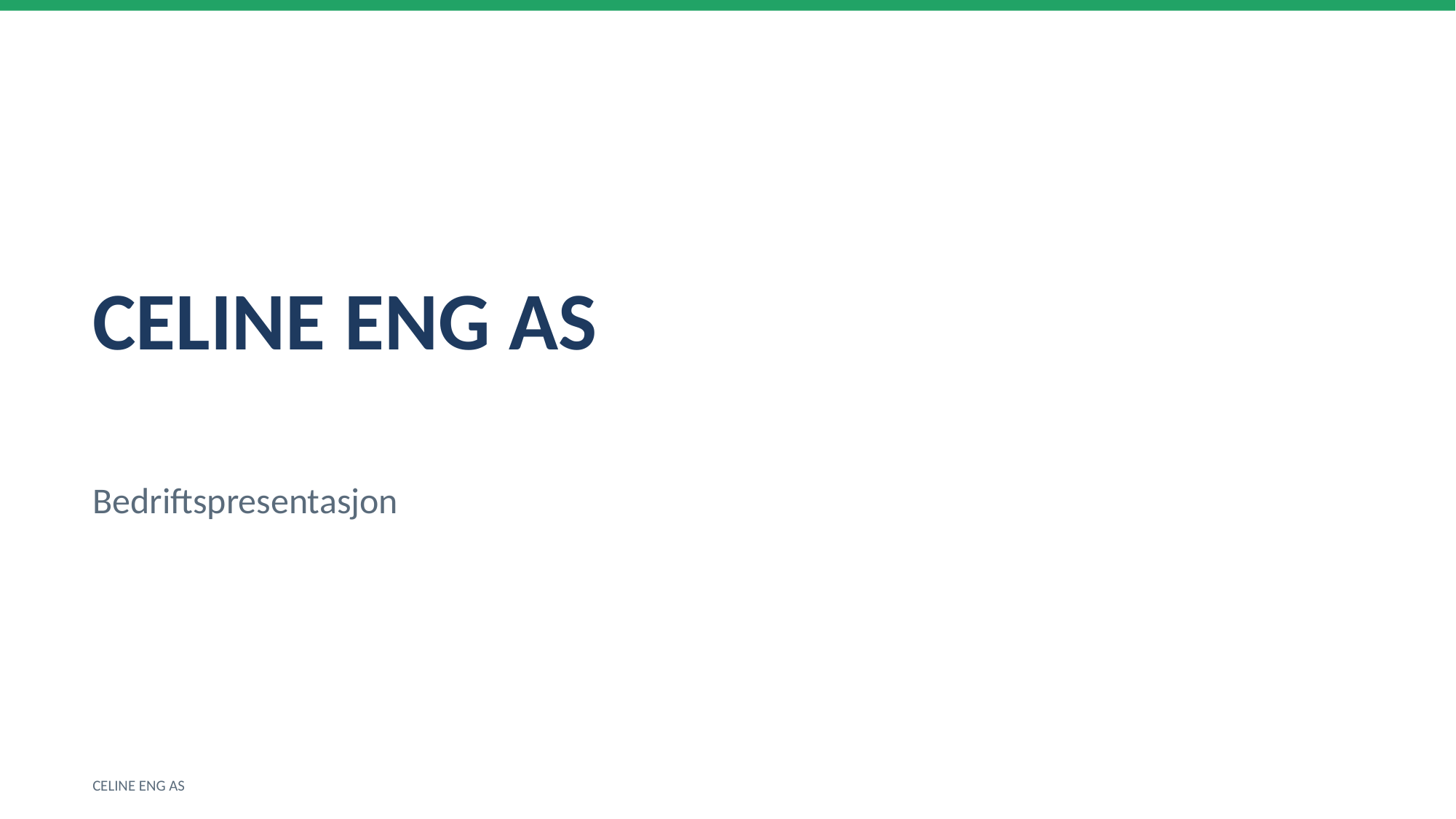

CELINE ENG AS
Bedriftspresentasjon
CELINE ENG AS